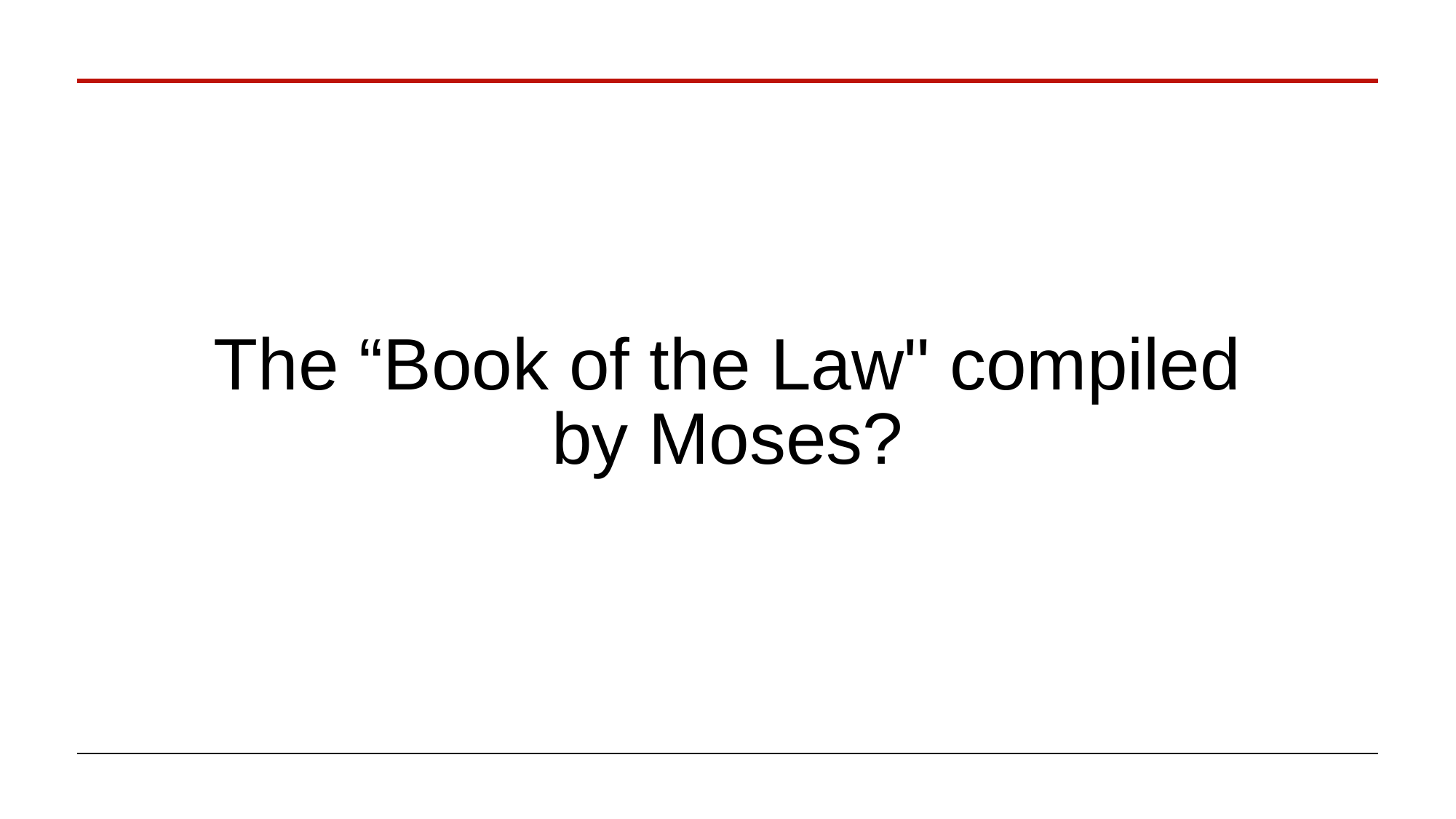

# The “Book of the Law" compiled by Moses?